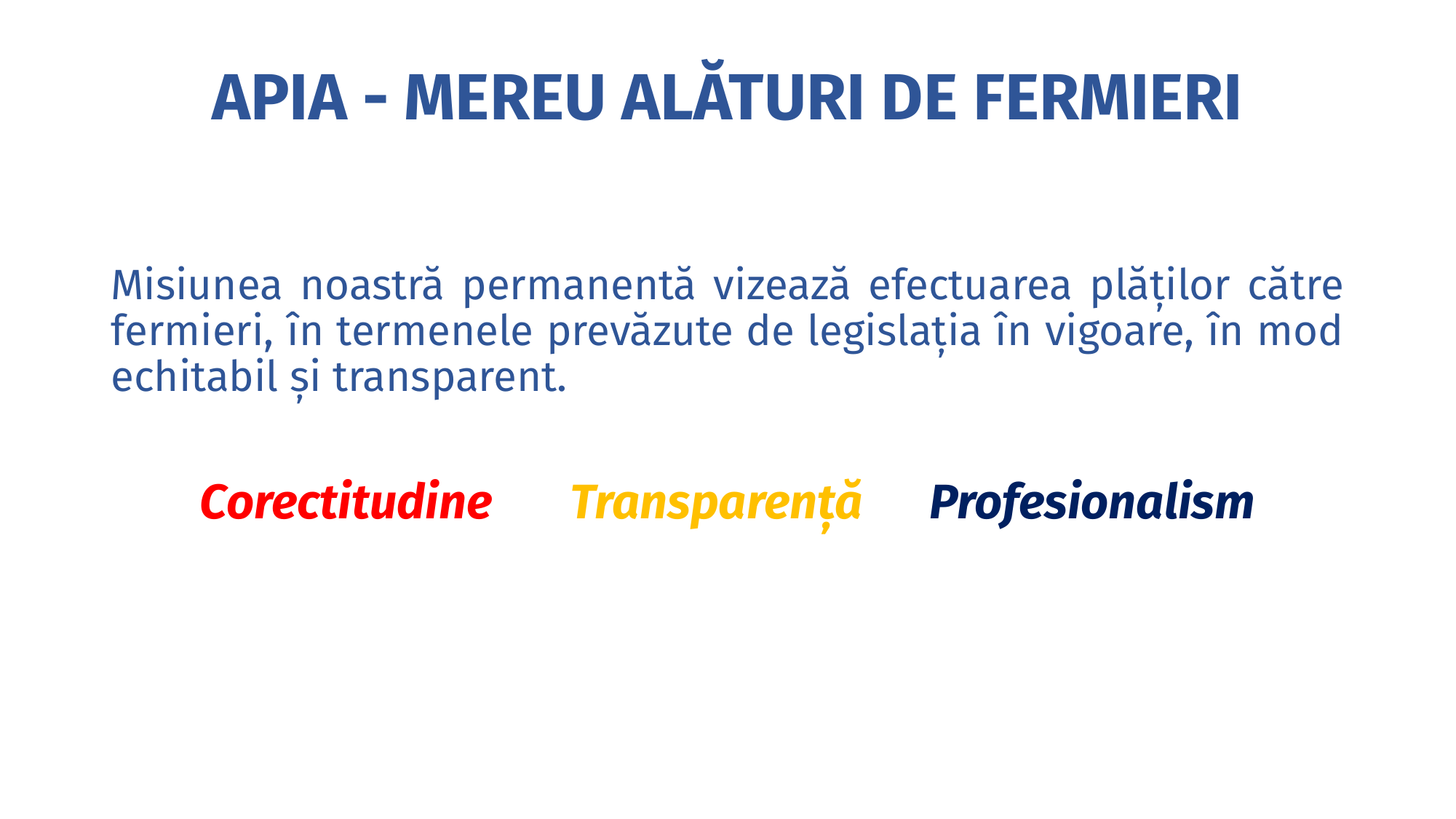

# APIA - MEREU ALĂTURI DE FERMIERI
Misiunea noastră permanentă vizează efectuarea plăților către fermieri, în termenele prevăzute de legislația în vigoare, în mod echitabil și transparent.

Corectitudine       Transparență      Profesionalism